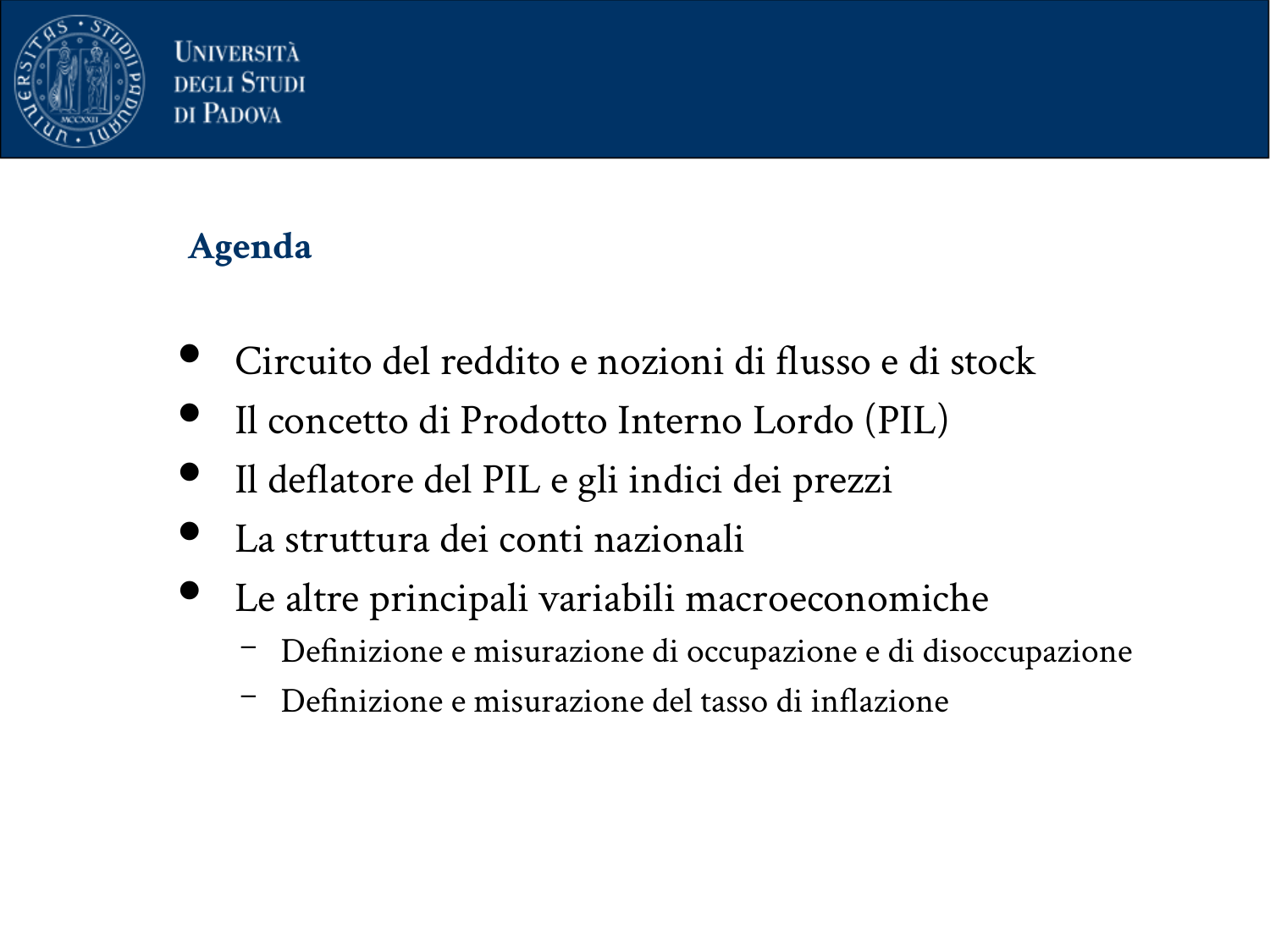

# Agenda
 Circuito del reddito e nozioni di flusso e di stock
 Il concetto di Prodotto Interno Lordo (PIL)
 Il deflatore del PIL e gli indici dei prezzi
 La struttura dei conti nazionali
 Le altre principali variabili macroeconomiche
Definizione e misurazione di occupazione e di disoccupazione
Definizione e misurazione del tasso di inflazione

3